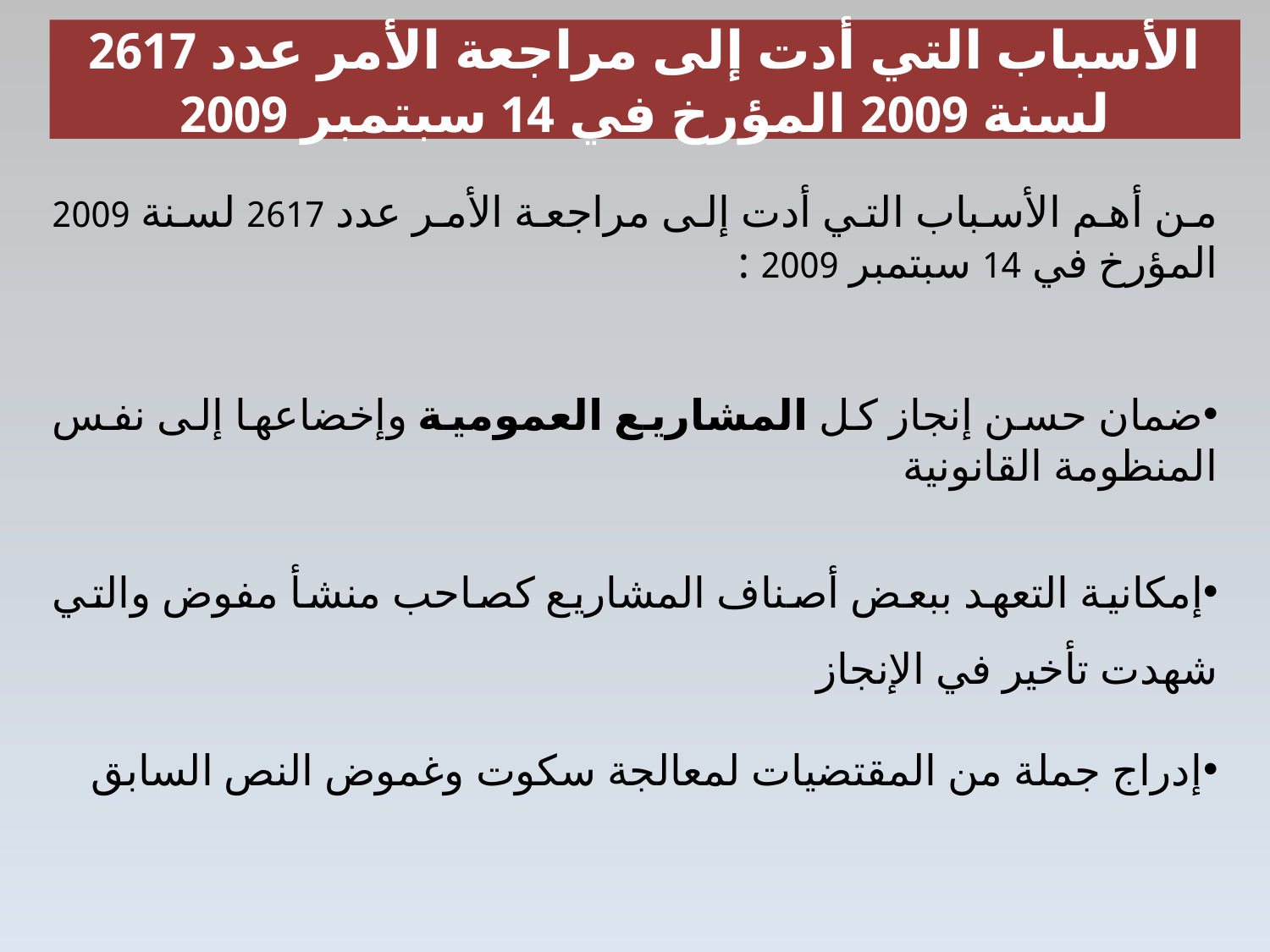

# الأسباب التي أدت إلى مراجعة الأمر عدد 2617 لسنة 2009 المؤرخ في 14 سبتمبر 2009

من أهم الأسباب التي أدت إلى مراجعة الأمر عدد 2617 لسنة 2009 المؤرخ في 14 سبتمبر 2009 :

ضمان حسن إنجاز كل المشاريع العمومية وإخضاعها إلى نفس المنظومة القانونية

إمكانية التعهد ببعض أصناف المشاريع كصاحب منشأ مفوض والتي شهدت تأخير في الإنجاز

إدراج جملة من المقتضيات لمعالجة سكوت وغموض النص السابق